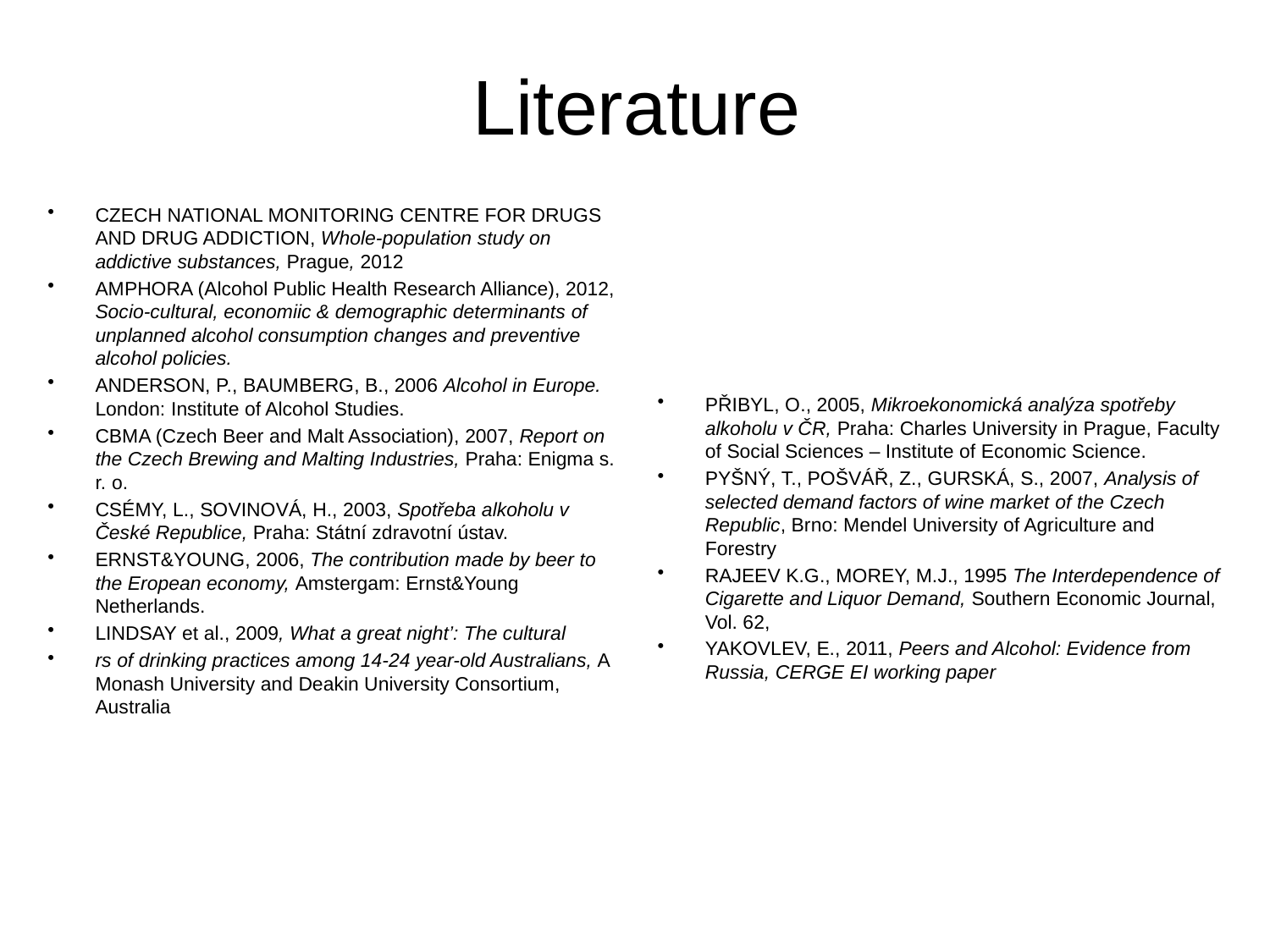

# Literature
Czech National Monitoring Centre for Drugs and Drug Addiction, Whole-population study on addictive substances, Prague, 2012
AMPHORA (Alcohol Public Health Research Alliance), 2012, Socio-cultural, economiic & demographic determinants of unplanned alcohol consumption changes and preventive alcohol policies.
ANDERSON, P., BAUMBERG, B., 2006 Alcohol in Europe. London: Institute of Alcohol Studies.
CBMA (Czech Beer and Malt Association), 2007, Report on the Czech Brewing and Malting Industries, Praha: Enigma s. r. o.
CSÉMY, L., SOVINOVÁ, H., 2003, Spotřeba alkoholu v České Republice, Praha: Státní zdravotní ústav.
ERNST&YOUNG, 2006, The contribution made by beer to the Eropean economy, Amstergam: Ernst&Young Netherlands.
LINDSAY et al., 2009, What a great night’: The cultural
rs of drinking practices among 14-24 year-old Australians, A Monash University and Deakin University Consortium, Australia

PŘIBYL, O., 2005, Mikroekonomická analýza spotřeby alkoholu v ČR, Praha: Charles University in Prague, Faculty of Social Sciences – Institute of Economic Science.
PYŠNÝ, T., POŠVÁŘ, Z., GURSKÁ, S., 2007, Analysis of selected demand factors of wine market of the Czech Republic, Brno: Mendel University of Agriculture and Forestry
RAJEEV K.G., MOREY, M.J., 1995 The Interdependence of Cigarette and Liquor Demand, Southern Economic Journal, Vol. 62,
YAKOVLEV, E., 2011, Peers and Alcohol: Evidence from Russia, CERGE EI working paper